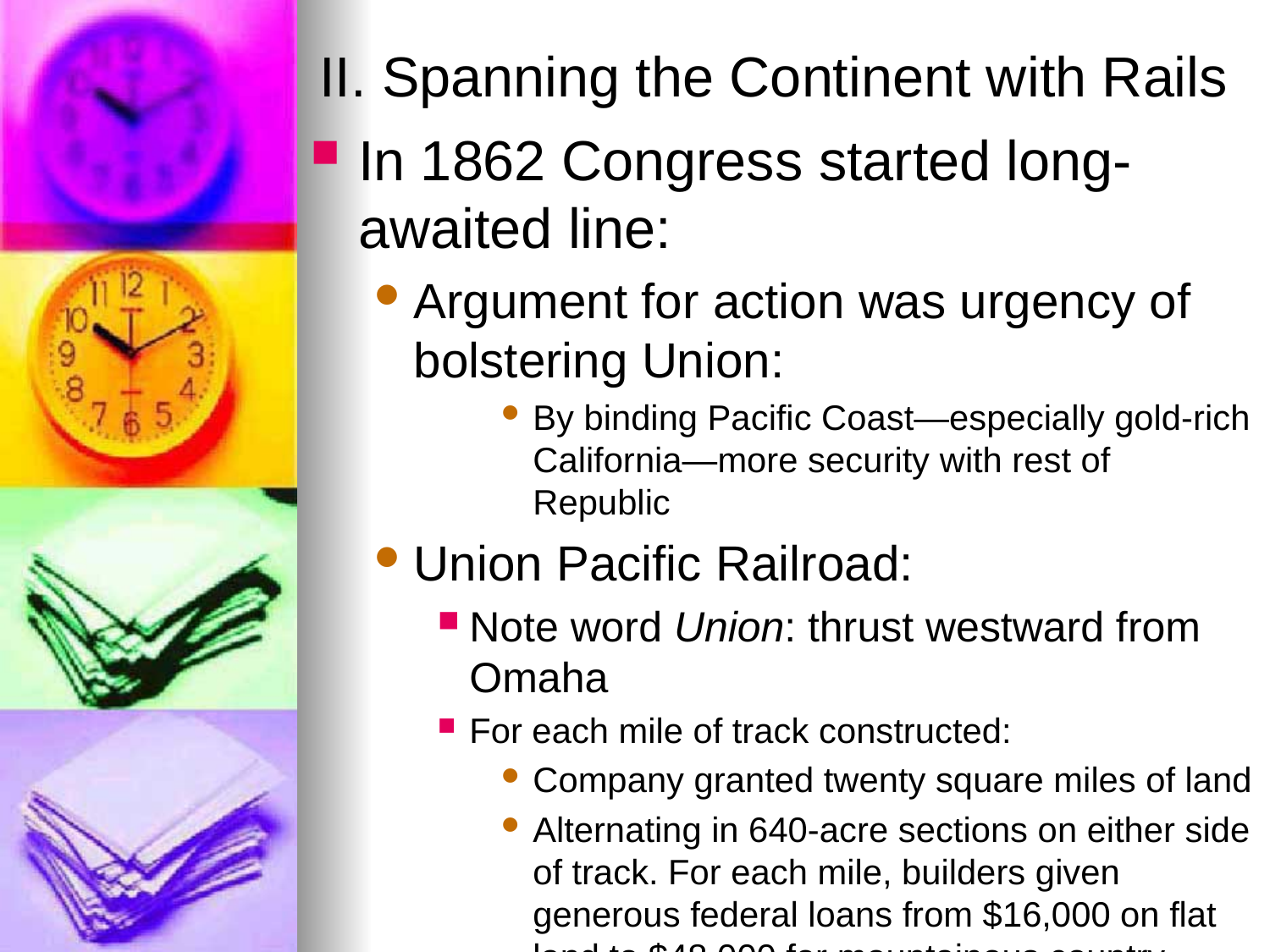

# II. Spanning the Continent with Rails
In 1862 Congress started long-awaited line:
Argument for action was urgency of bolstering Union:
By binding Pacific Coast—especially gold-rich California—more security with rest of Republic
Union Pacific Railroad:
Note word Union: thrust westward from Omaha
For each mile of track constructed:
Company granted twenty square miles of land
Alternating in 640-acre sections on either side of track. For each mile, builders given generous federal loans from $16,000 on flat land to $48,000 for mountainous country